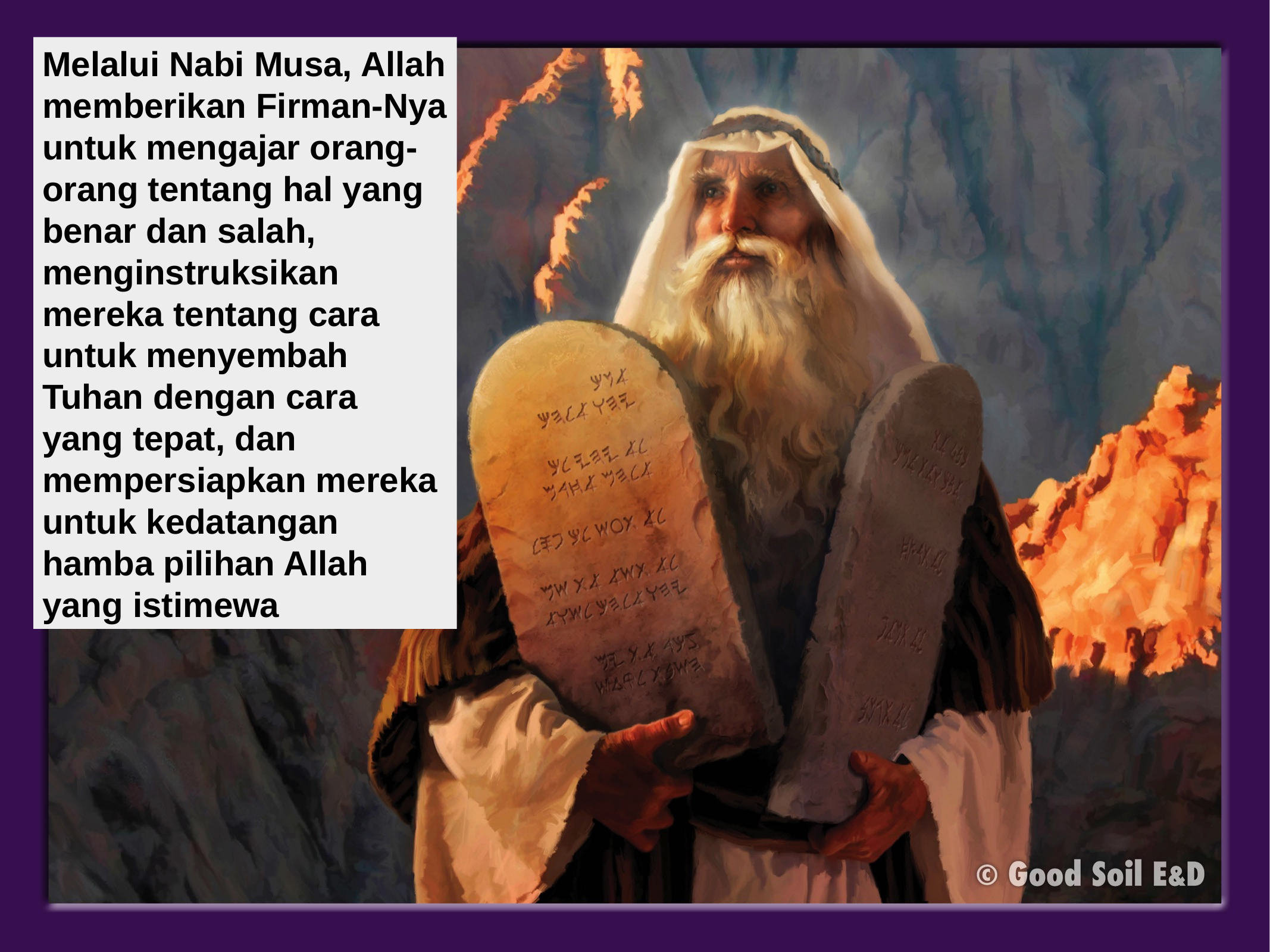

Melalui Nabi Musa, Allah memberikan Firman-Nya untuk mengajar orang-orang tentang hal yang benar dan salah, menginstruksikan mereka tentang cara untuk menyembah Tuhan dengan cara yang tepat, dan mempersiapkan mereka untuk kedatangan hamba pilihan Allah yang istimewa